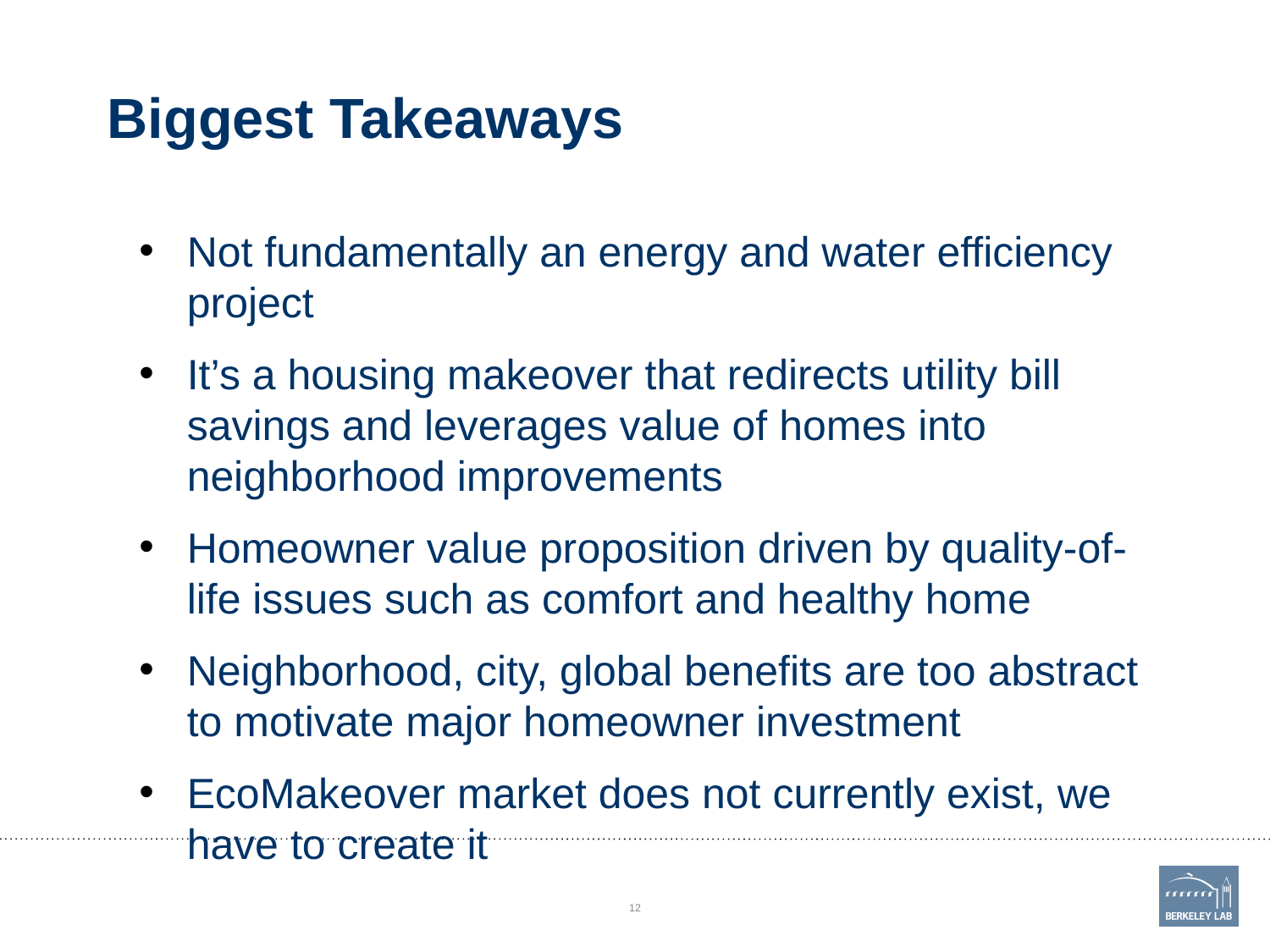

# Biggest Takeaways
Not fundamentally an energy and water efficiency project
It’s a housing makeover that redirects utility bill savings and leverages value of homes into neighborhood improvements
Homeowner value proposition driven by quality-of-life issues such as comfort and healthy home
Neighborhood, city, global benefits are too abstract to motivate major homeowner investment
EcoMakeover market does not currently exist, we have to create it
12